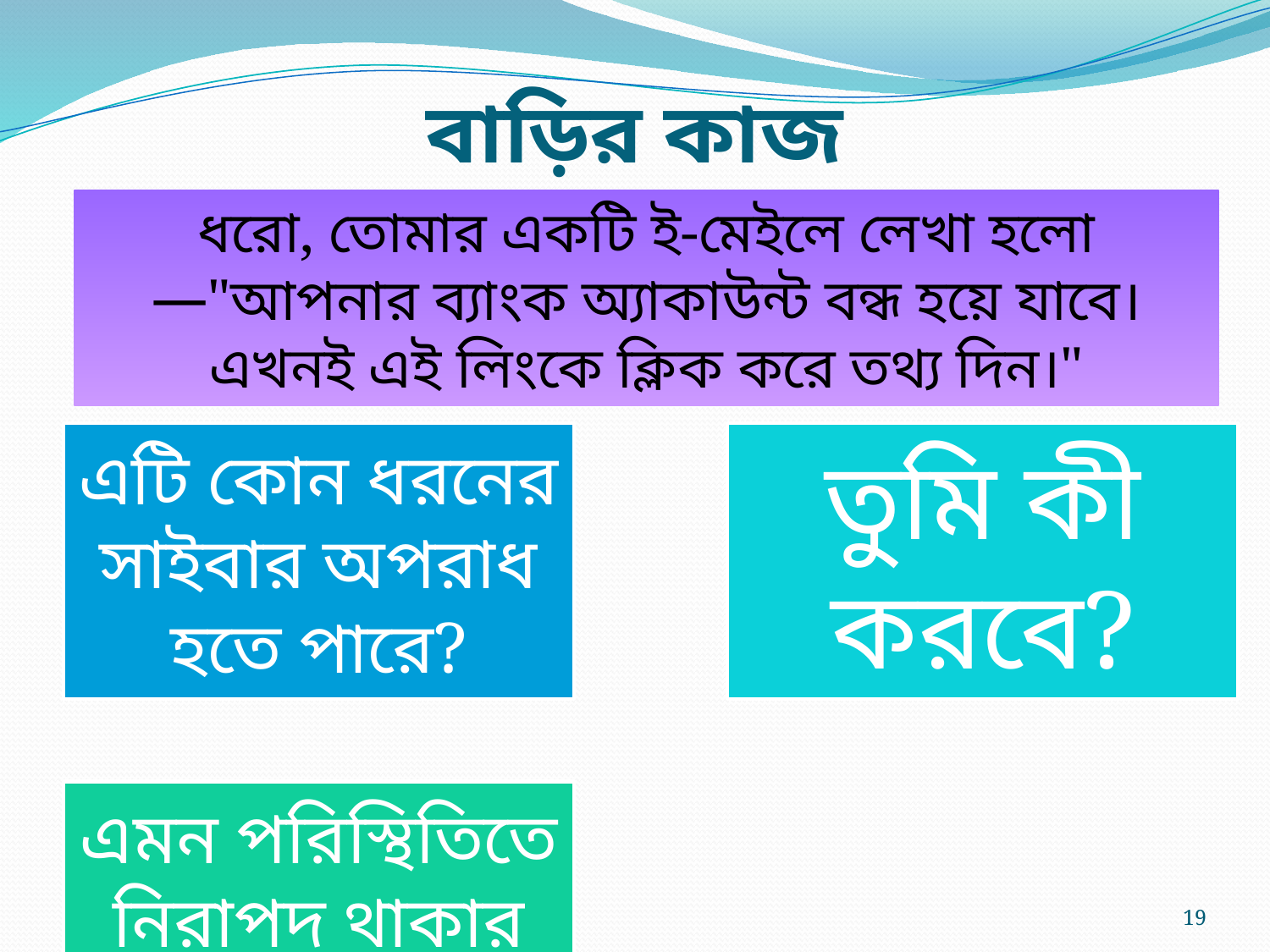

বাড়ির কাজ
ধরো, তোমার একটি ই-মেইলে লেখা হলো—"আপনার ব্যাংক অ্যাকাউন্ট বন্ধ হয়ে যাবে। এখনই এই লিংকে ক্লিক করে তথ্য দিন।"
এটি কোন ধরনের সাইবার অপরাধ হতে পারে?
তুমি কী করবে?
Wednesday, July 8, 2026
19